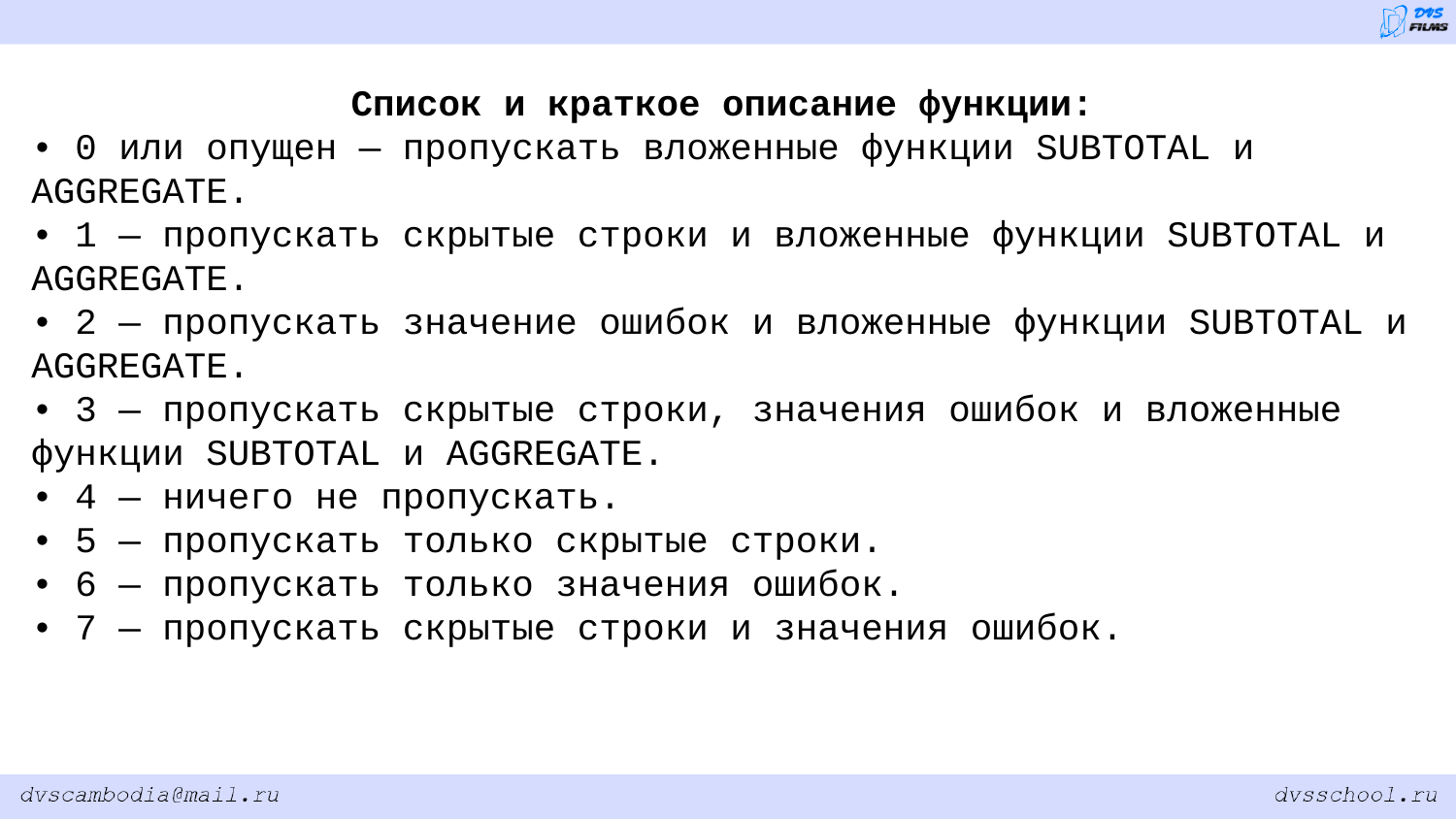

Список и краткое описание функции:
• 0 или опущен — пропускать вложенные функции SUBTOTAL и AGGREGATE.
• 1 — пропускать скрытые строки и вложенные функции SUBTOTAL и AGGREGATE.
• 2 — пропускать значение ошибок и вложенные функции SUBTOTAL и AGGREGATE.
• 3 — пропускать скрытые строки, значения ошибок и вложенные функции SUBTOTAL и AGGREGATE.
• 4 — ничего не пропускать.
• 5 — пропускать только скрытые строки.
• 6 — пропускать только значения ошибок.
• 7 — пропускать скрытые строки и значения ошибок.